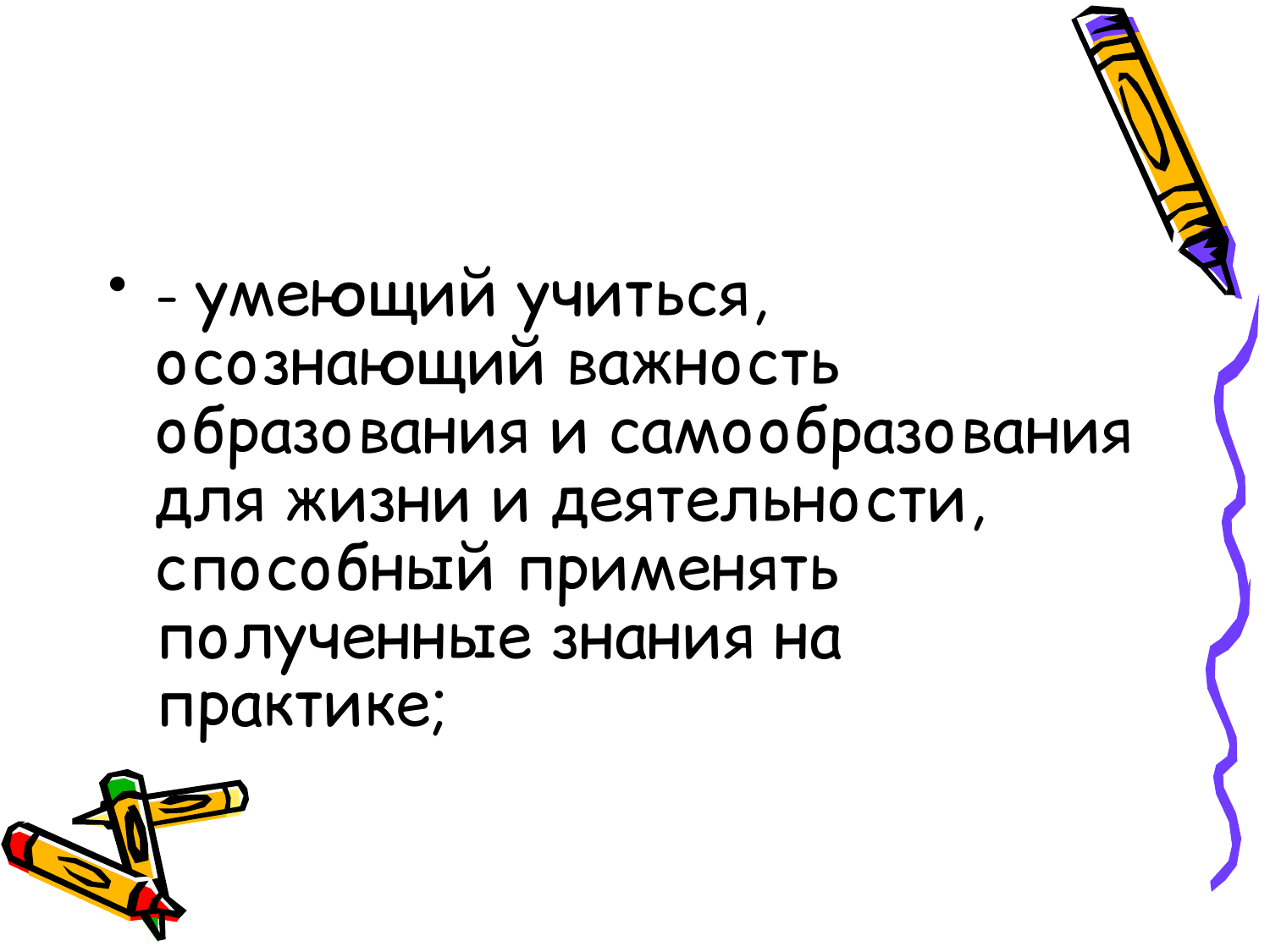

#
- умеющий учиться, осознающий важность образования и самообразования для жизни и деятельности, способный применять полученные знания на практике;